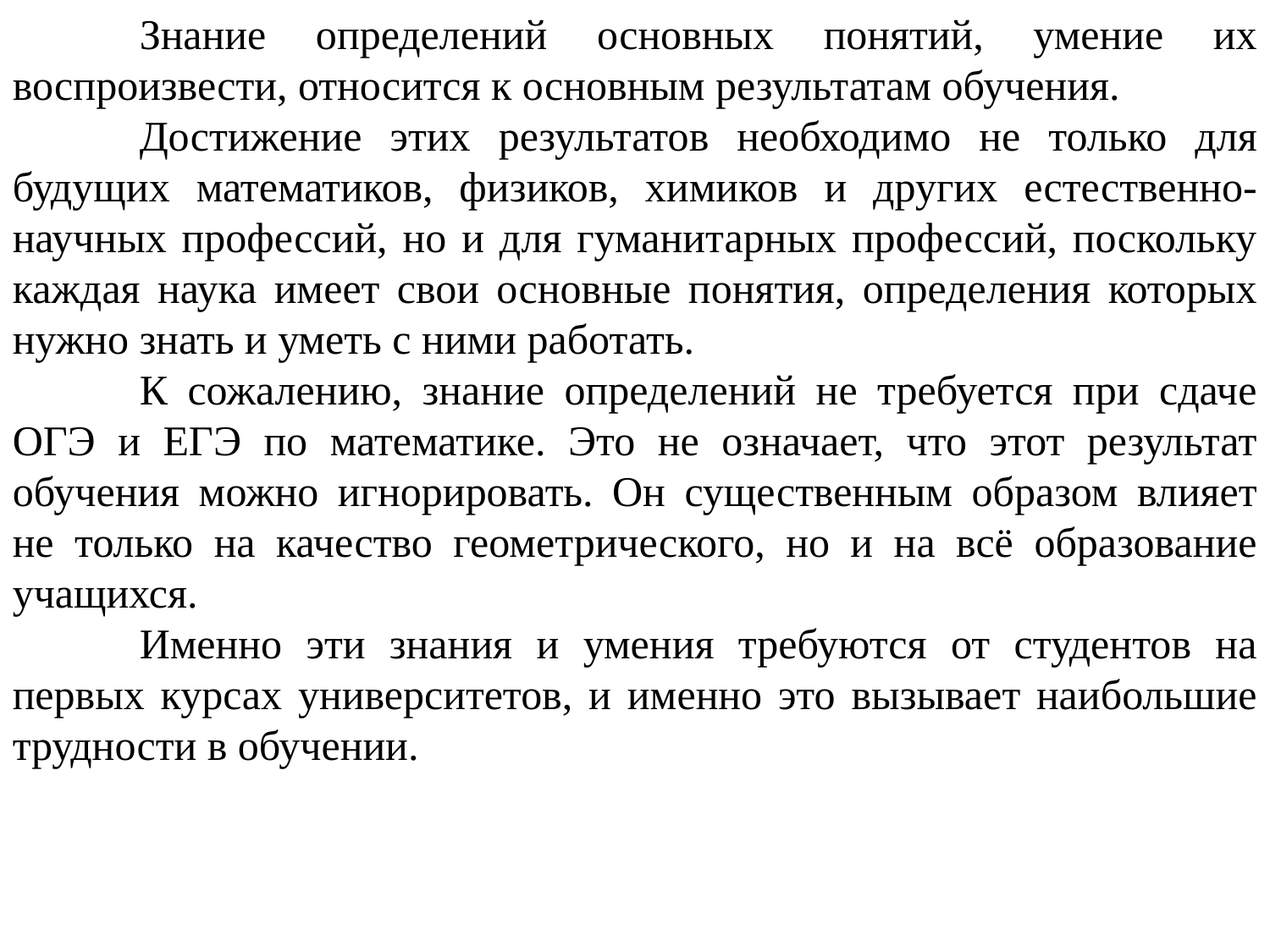

Знание определений основных понятий, умение их воспроизвести, относится к основным результатам обучения.
	Достижение этих результатов необходимо не только для будущих математиков, физиков, химиков и других естественно-научных профессий, но и для гуманитарных профессий, поскольку каждая наука имеет свои основные понятия, определения которых нужно знать и уметь с ними работать.
	К сожалению, знание определений не требуется при сдаче ОГЭ и ЕГЭ по математике. Это не означает, что этот результат обучения можно игнорировать. Он существенным образом влияет не только на качество геометрического, но и на всё образование учащихся.
	Именно эти знания и умения требуются от студентов на первых курсах университетов, и именно это вызывает наибольшие трудности в обучении.